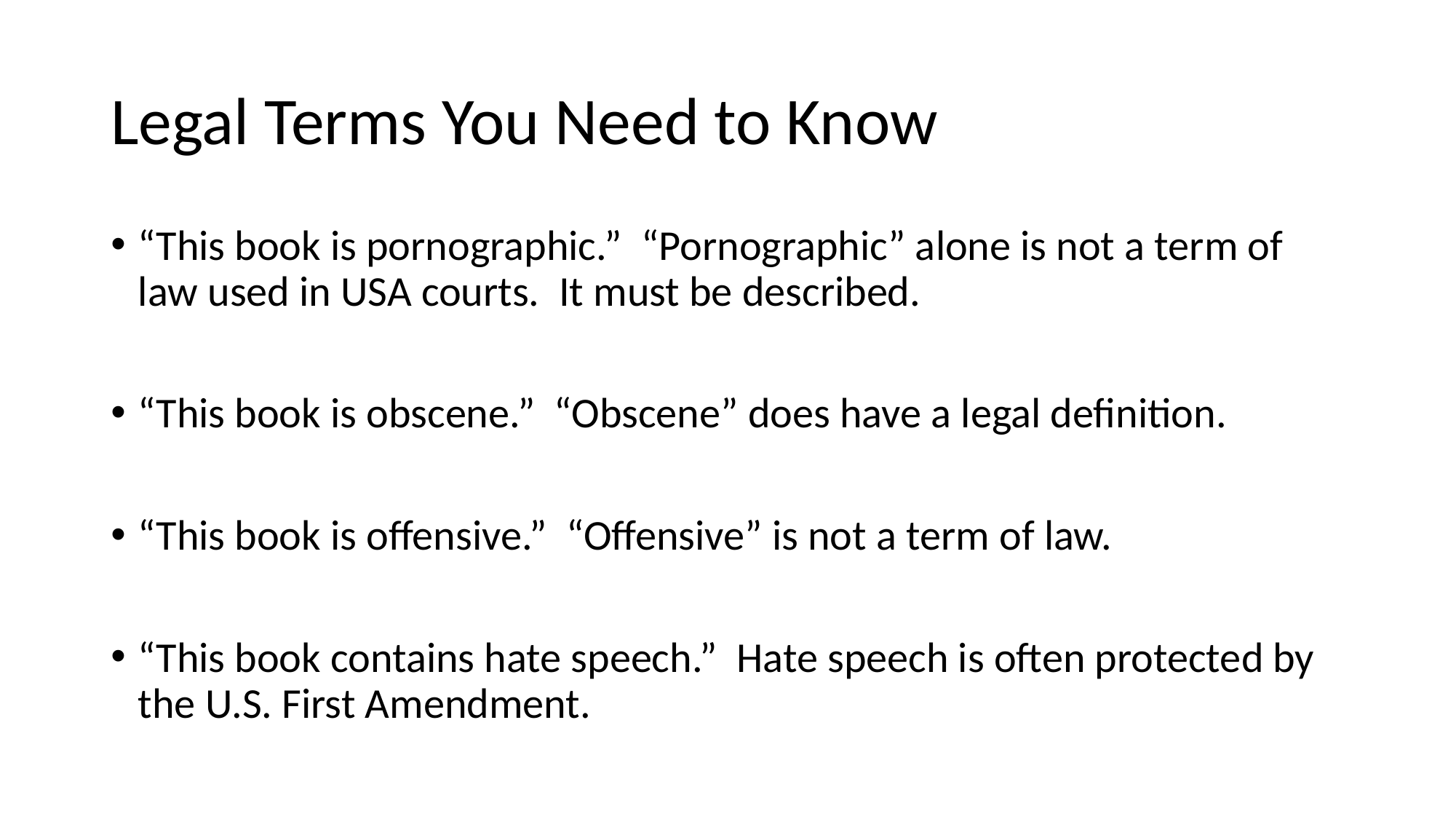

# Legal Terms You Need to Know
“This book is pornographic.”  “Pornographic” alone is not a term of law used in USA courts.  It must be described.

“This book is obscene.”  “Obscene” does have a legal definition.

“This book is offensive.”  “Offensive” is not a term of law.

“This book contains hate speech.”  Hate speech is often protected by the U.S. First Amendment.